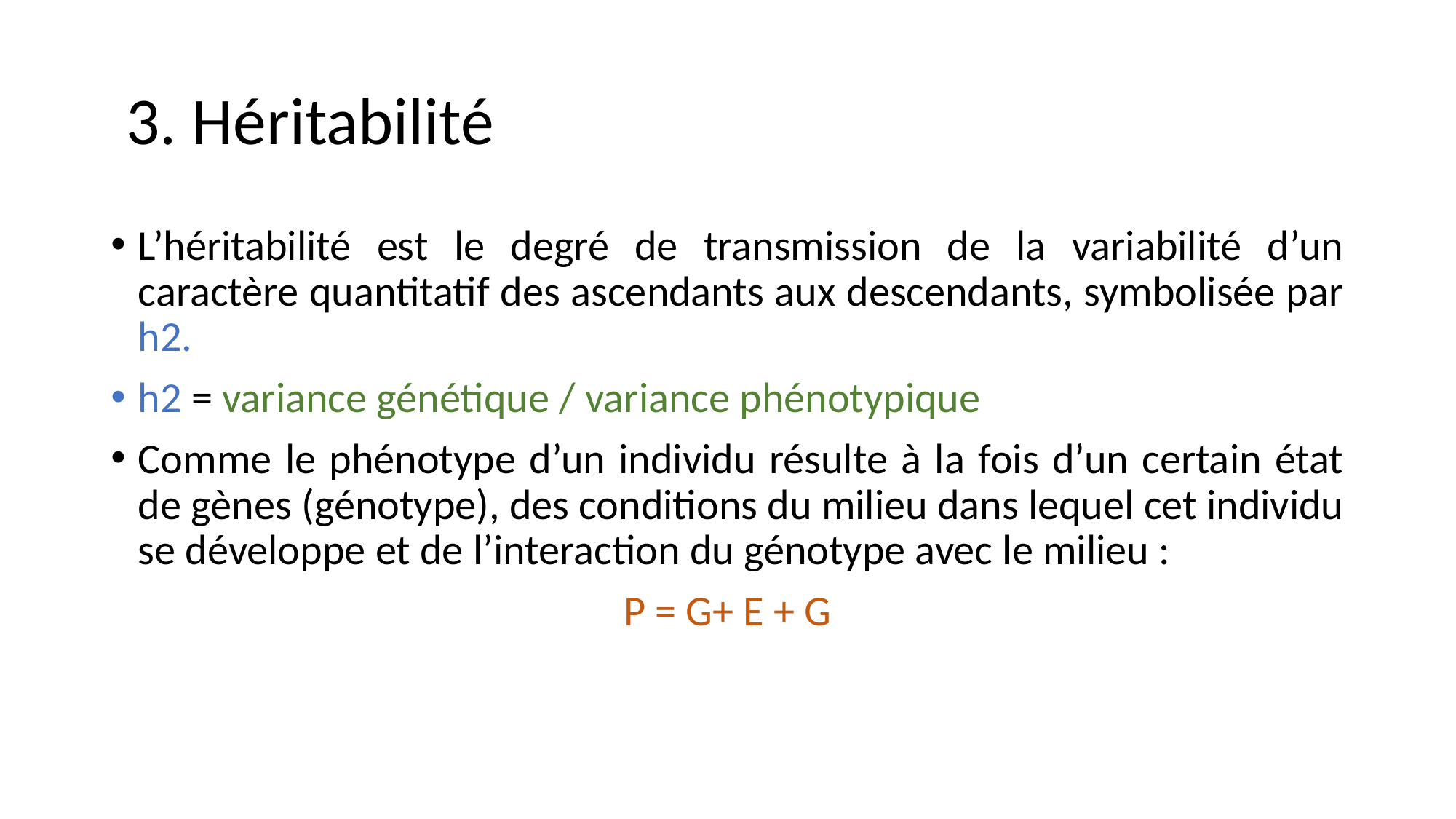

# 3. Héritabilité
L’héritabilité est le degré de transmission de la variabilité d’un caractère quantitatif des ascendants aux descendants, symbolisée par h2.
h2 = variance génétique / variance phénotypique
Comme le phénotype d’un individu résulte à la fois d’un certain état de gènes (génotype), des conditions du milieu dans lequel cet individu se développe et de l’interaction du génotype avec le milieu :
P = G+ E + G